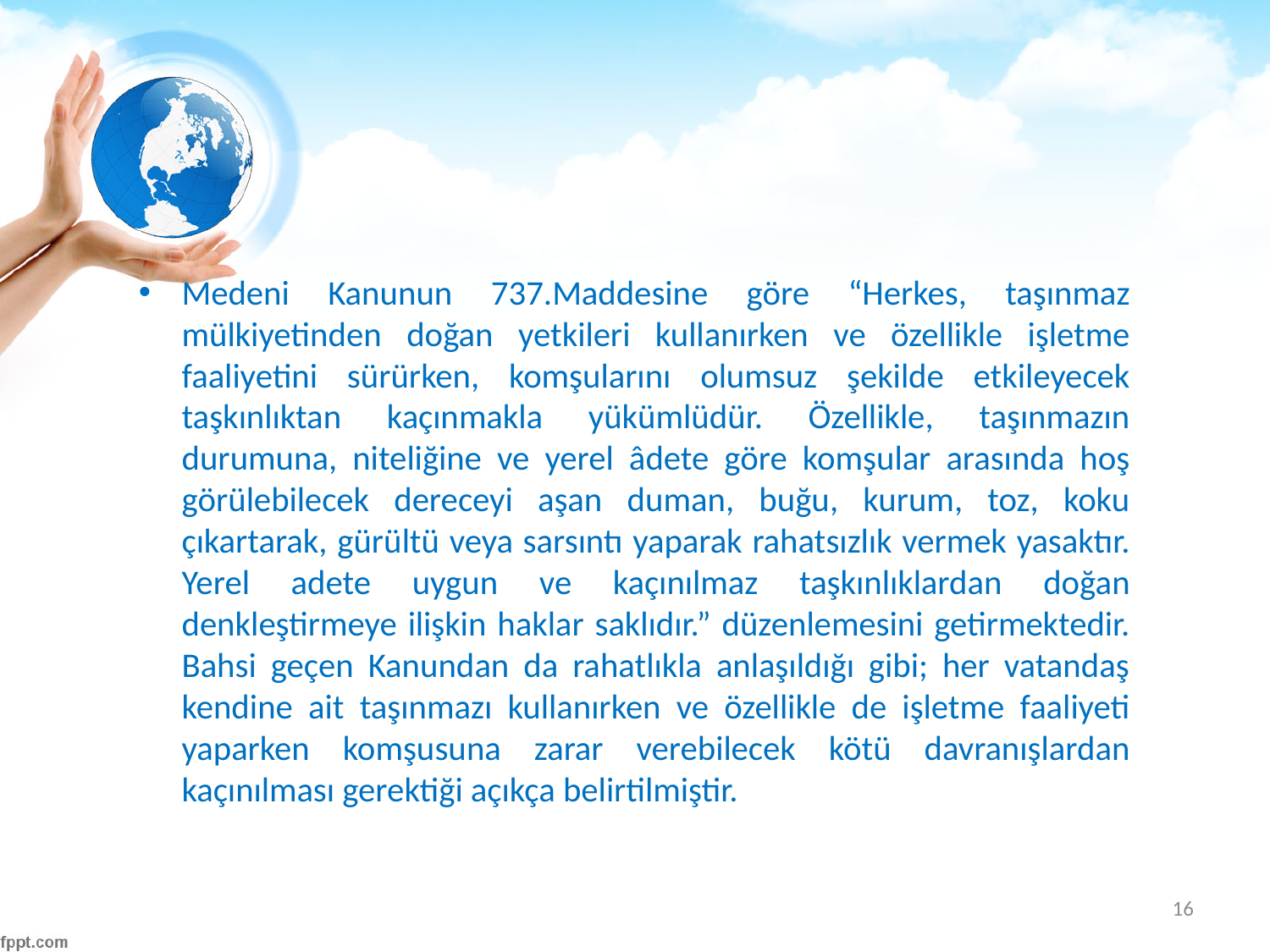

#
Medeni Kanunun 737.Maddesine göre “Herkes, taşınmaz mülkiyetinden doğan yetkileri kullanırken ve özellikle işletme faaliyetini sürürken, komşularını olumsuz şekilde etkileyecek taşkınlıktan kaçınmakla yükümlüdür. Özellikle, taşınmazın durumuna, niteliğine ve yerel âdete göre komşular arasında hoş görülebilecek dereceyi aşan duman, buğu, kurum, toz, koku çıkartarak, gürültü veya sarsıntı yaparak rahatsızlık vermek yasaktır. Yerel adete uygun ve kaçınılmaz taşkınlıklardan doğan denkleştirmeye ilişkin haklar saklıdır.” düzenlemesini getirmektedir. Bahsi geçen Kanundan da rahatlıkla anlaşıldığı gibi; her vatandaş kendine ait taşınmazı kullanırken ve özellikle de işletme faaliyeti yaparken komşusuna zarar verebilecek kötü davranışlardan kaçınılması gerektiği açıkça belirtilmiştir.
16